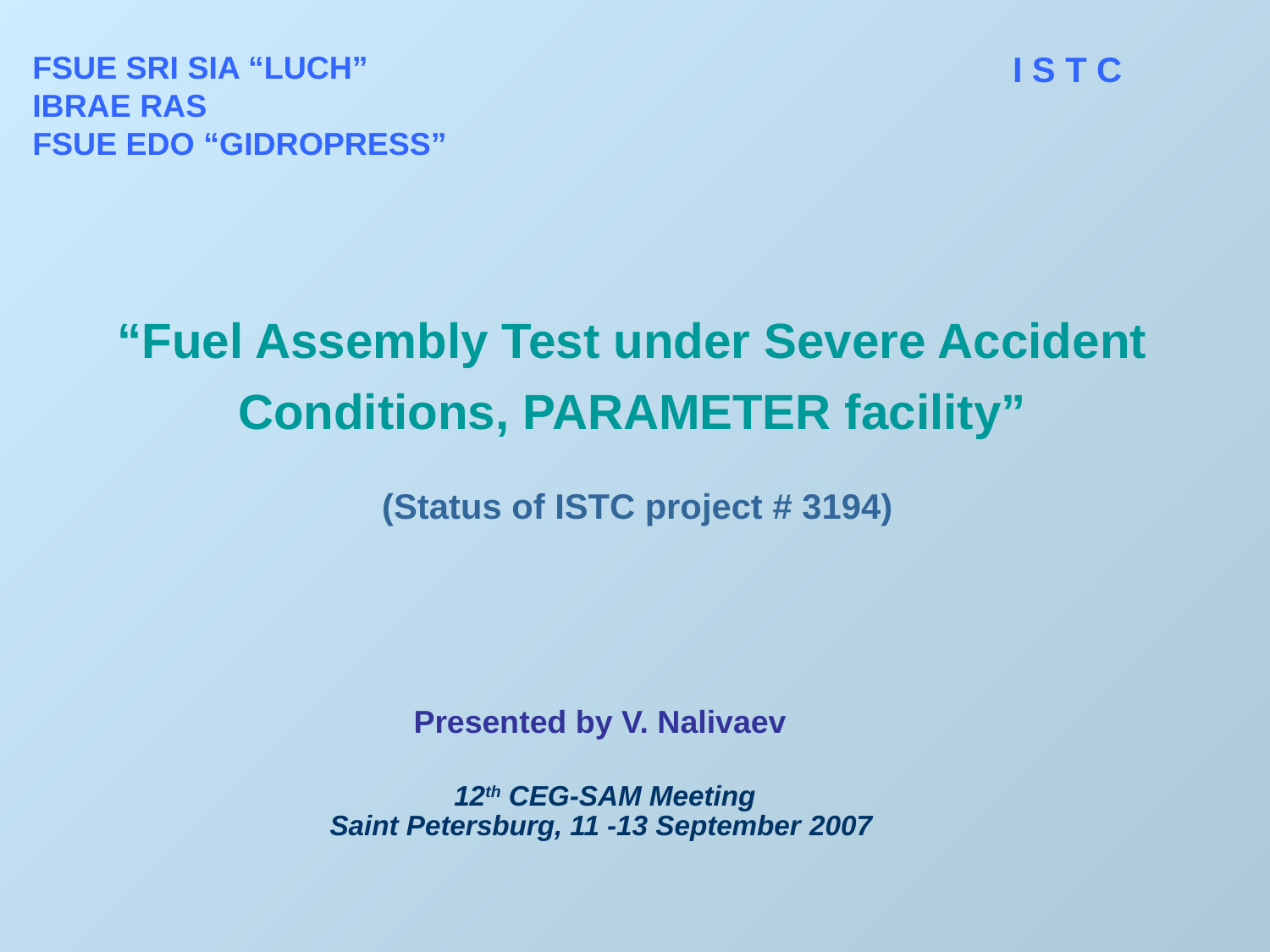

FSUE SRI SIA “LUCH”
IBRAE RAS
FSUE EDO “GIDROPRESS”
I S T C
“Fuel Assembly Test under Severe Accident Conditions, PARAMETER facility”
(Status of ISTC project # 3194)
Presented by V. Nalivaev
12th CEG-SAM Meeting
Saint Petersburg, 11 -13 September 2007